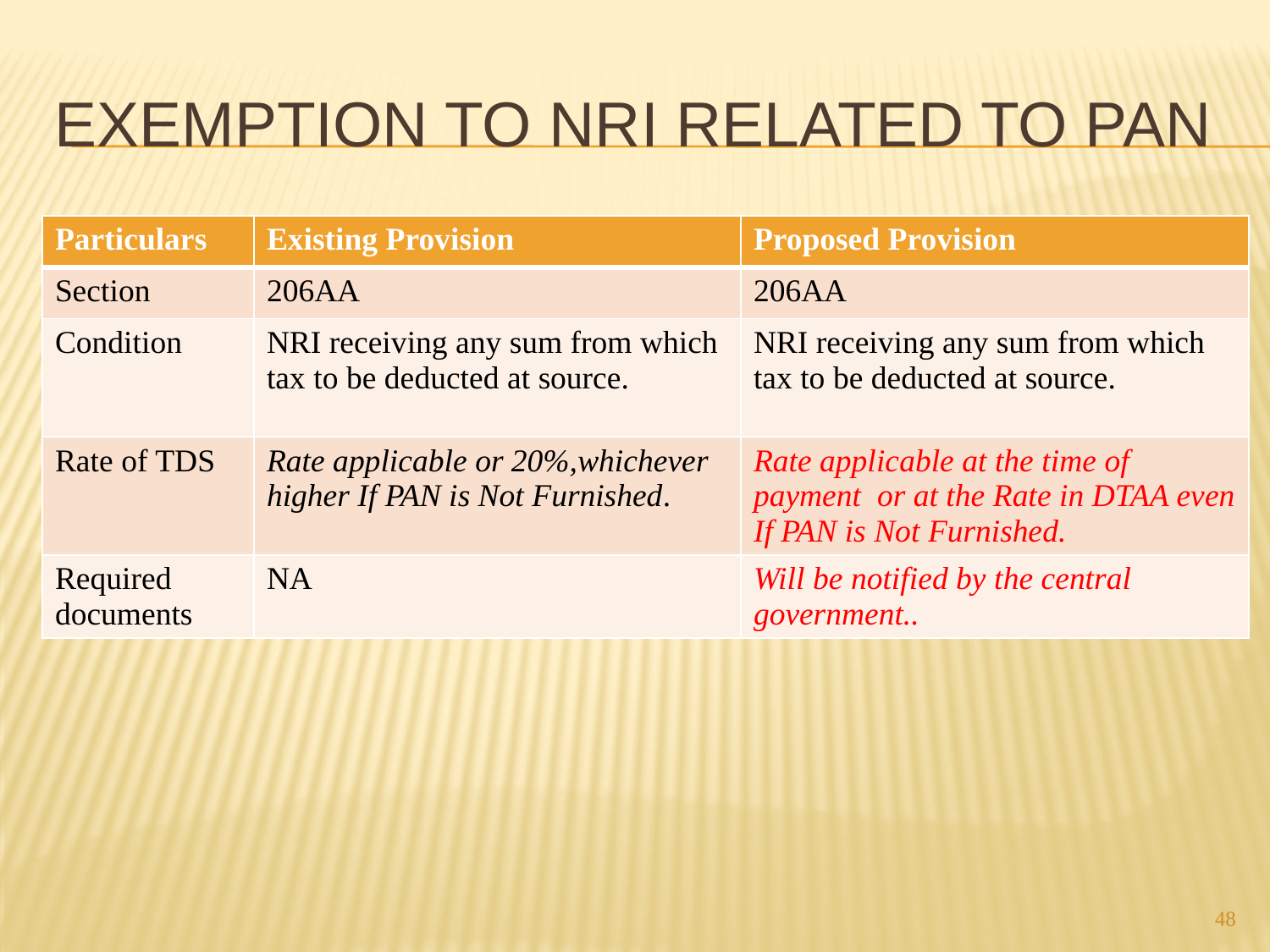

# Exemption to NRI related to PAN
| Particulars | Existing Provision | Proposed Provision |
| --- | --- | --- |
| Section | 206AA | 206AA |
| Condition | NRI receiving any sum from which tax to be deducted at source. | NRI receiving any sum from which tax to be deducted at source. |
| Rate of TDS | Rate applicable or 20%,whichever higher If PAN is Not Furnished. | Rate applicable at the time of payment or at the Rate in DTAA even If PAN is Not Furnished. |
| Required documents | NA | Will be notified by the central government.. |
48